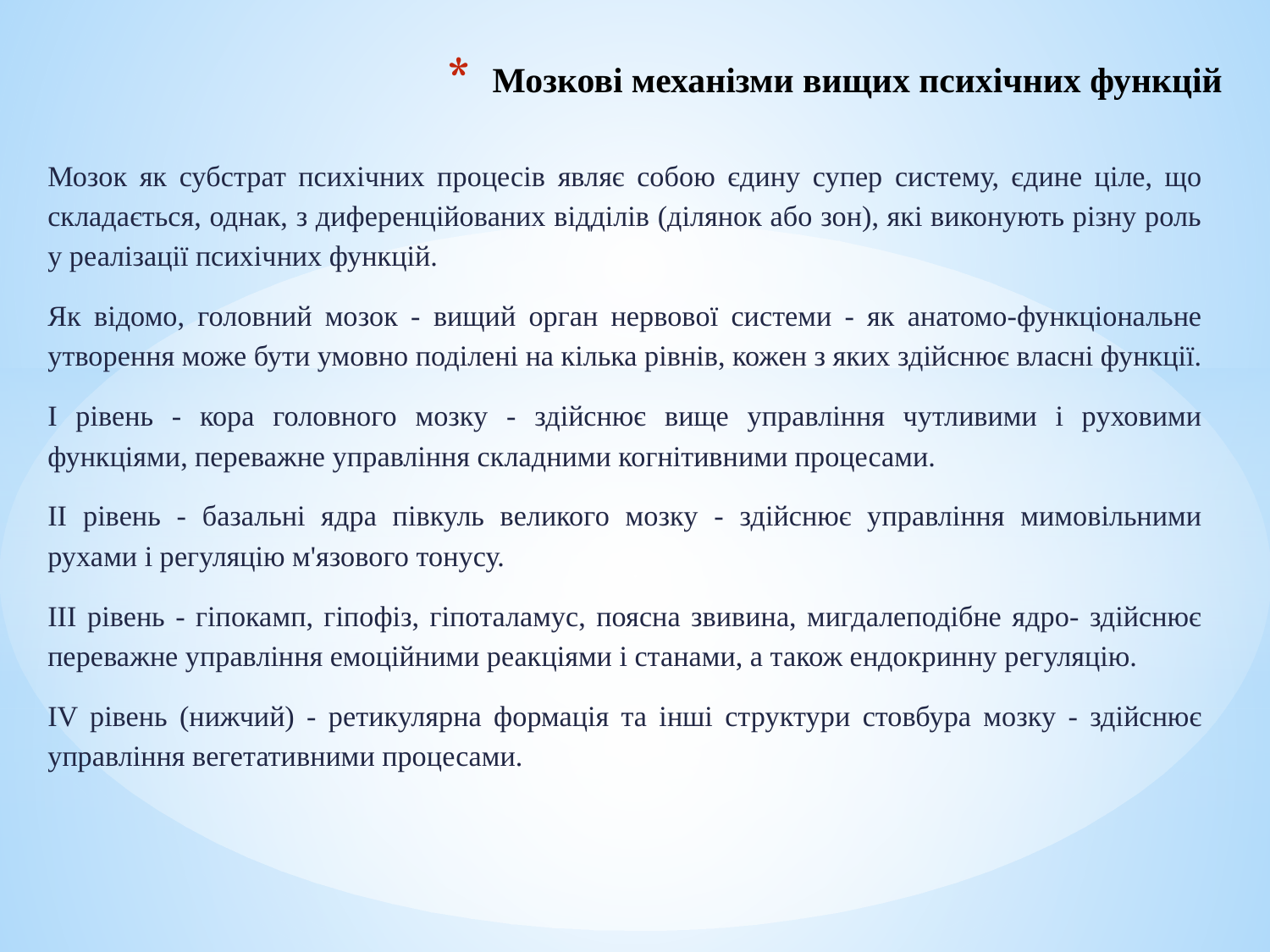

# Мозкові механізми вищих психічних функцій
Мозок як субстрат психічних процесів являє собою єдину супер систему, єдине ціле, що складається, однак, з диференційованих відділів (ділянок або зон), які виконують різну роль у реалізації психічних функцій.
Як відомо, головний мозок - вищий орган нервової системи - як анатомо-функціональне утворення може бути умовно поділені на кілька рівнів, кожен з яких здійснює власні функції.
I рівень - кора головного мозку - здійснює вище управління чутливими і руховими функціями, переважне управління складними когнітивними процесами.
II рівень - базальні ядра півкуль великого мозку - здійснює управління мимовільними рухами і регуляцію м'язового тонусу.
III рівень - гіпокамп, гіпофіз, гіпоталамус, поясна звивина, мигдалеподібне ядро- здійснює переважне управління емоційними реакціями і станами, а також ендокринну регуляцію.
IV рівень (нижчий) - ретикулярна формація та інші структури стовбура мозку - здійснює управління вегетативними процесами.